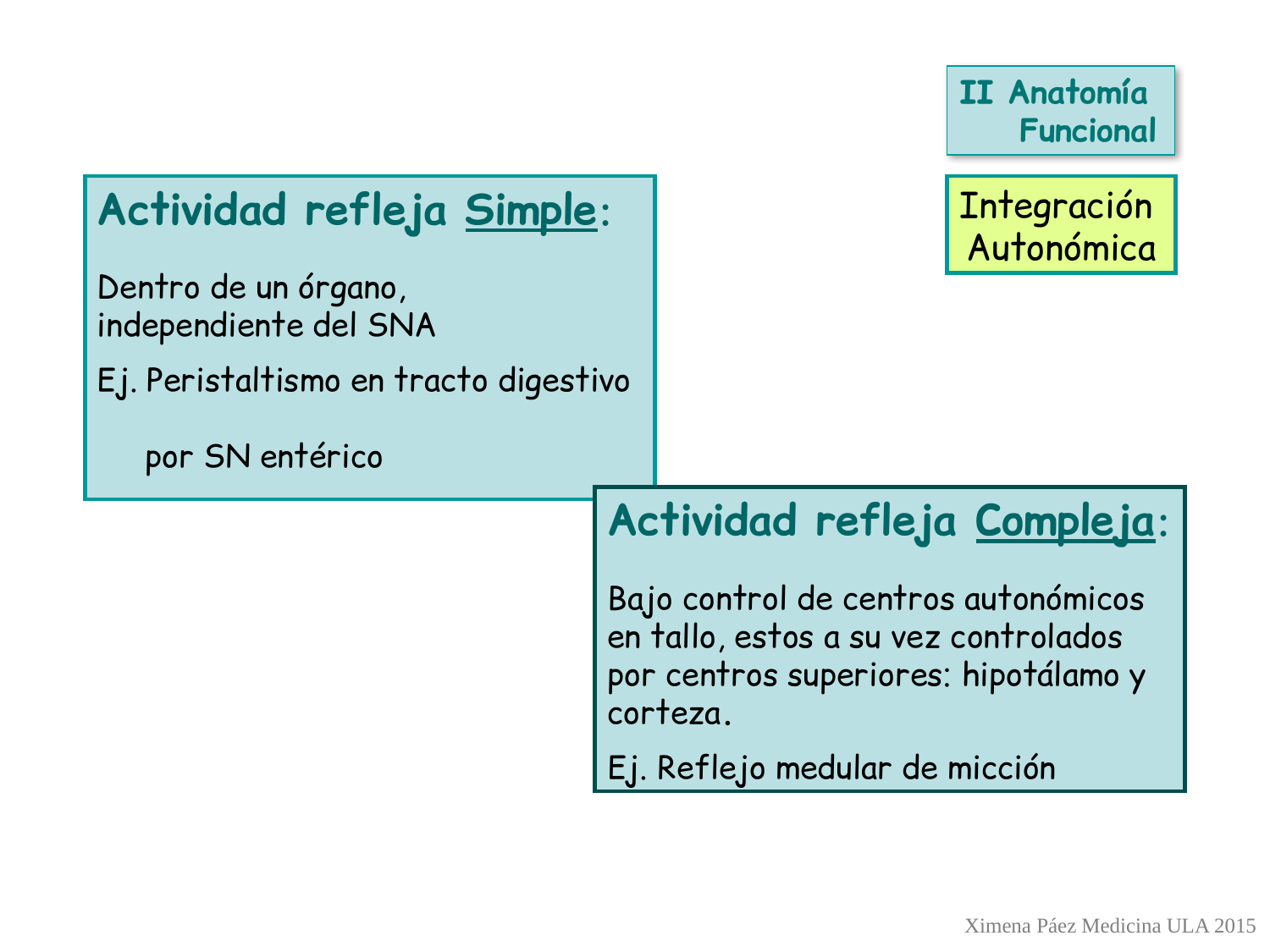

II Anatomía
    Funcional
Actividad refleja Simple:

Dentro de un órgano,
independiente del SNA

Ej. Peristaltismo en tracto digestivo
     por SN entérico

Integración
Autonómica
Actividad refleja Compleja:

Bajo control de centros autonómicos en tallo, estos a su vez controlados por centros superiores: hipotálamo y corteza.

Ej. Reflejo medular de micción
Ximena Páez Medicina ULA 2015